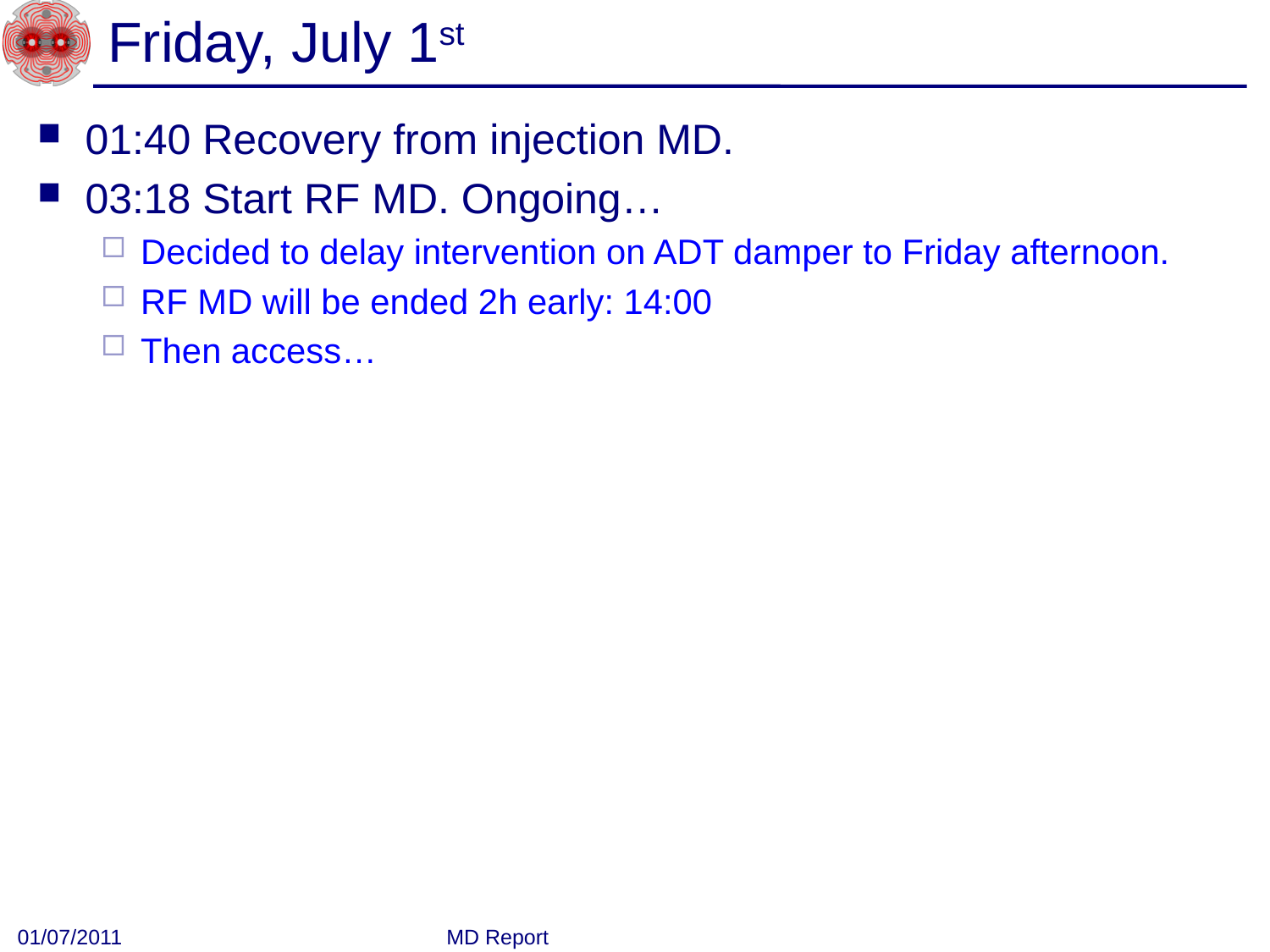

# Friday, July 1st
01:40 Recovery from injection MD.
03:18 Start RF MD. Ongoing…
Decided to delay intervention on ADT damper to Friday afternoon.
RF MD will be ended 2h early: 14:00
Then access…
01/07/2011
MD Report